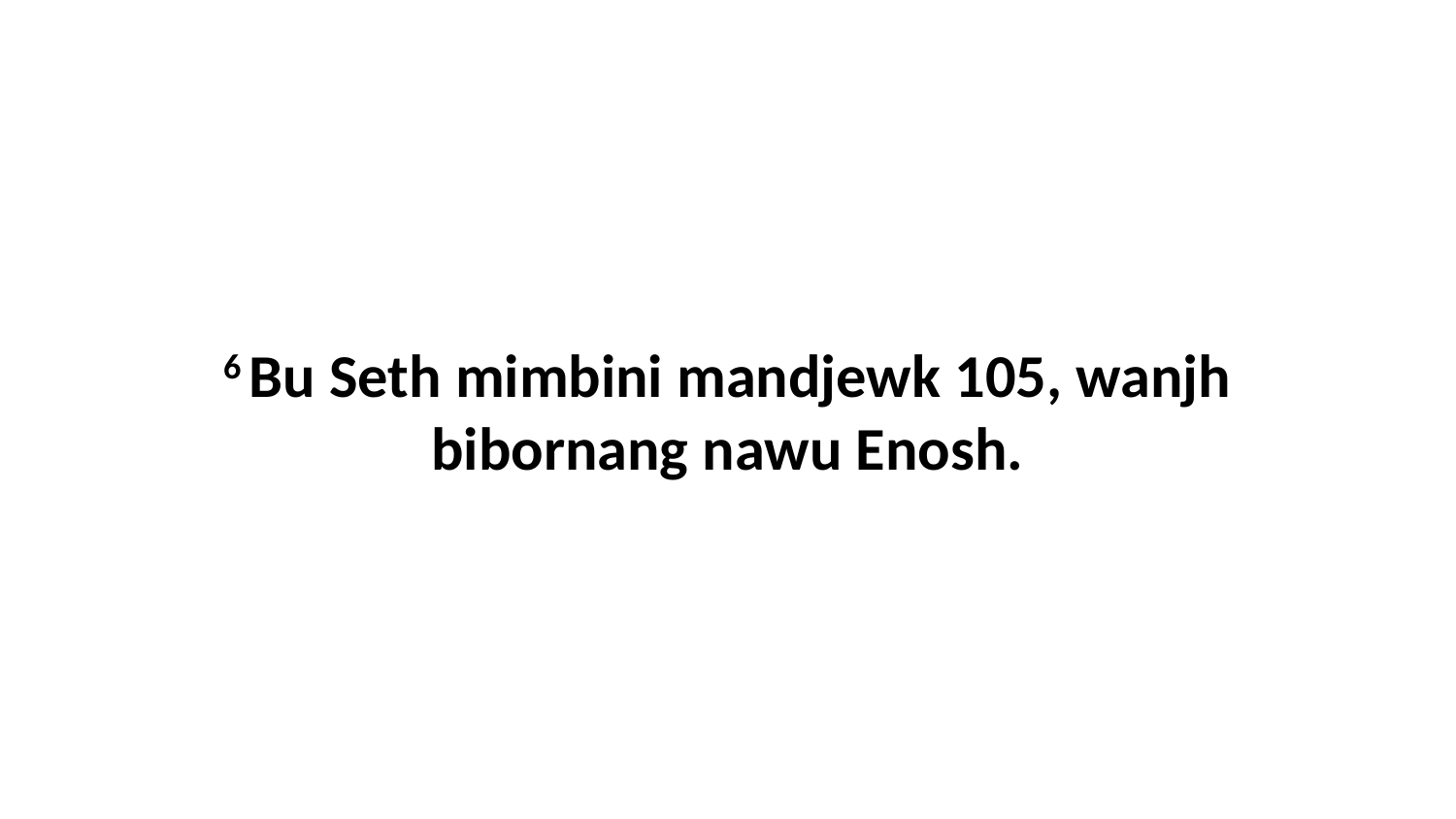

6 Bu Seth mimbini mandjewk 105, wanjh bibornang nawu Enosh.